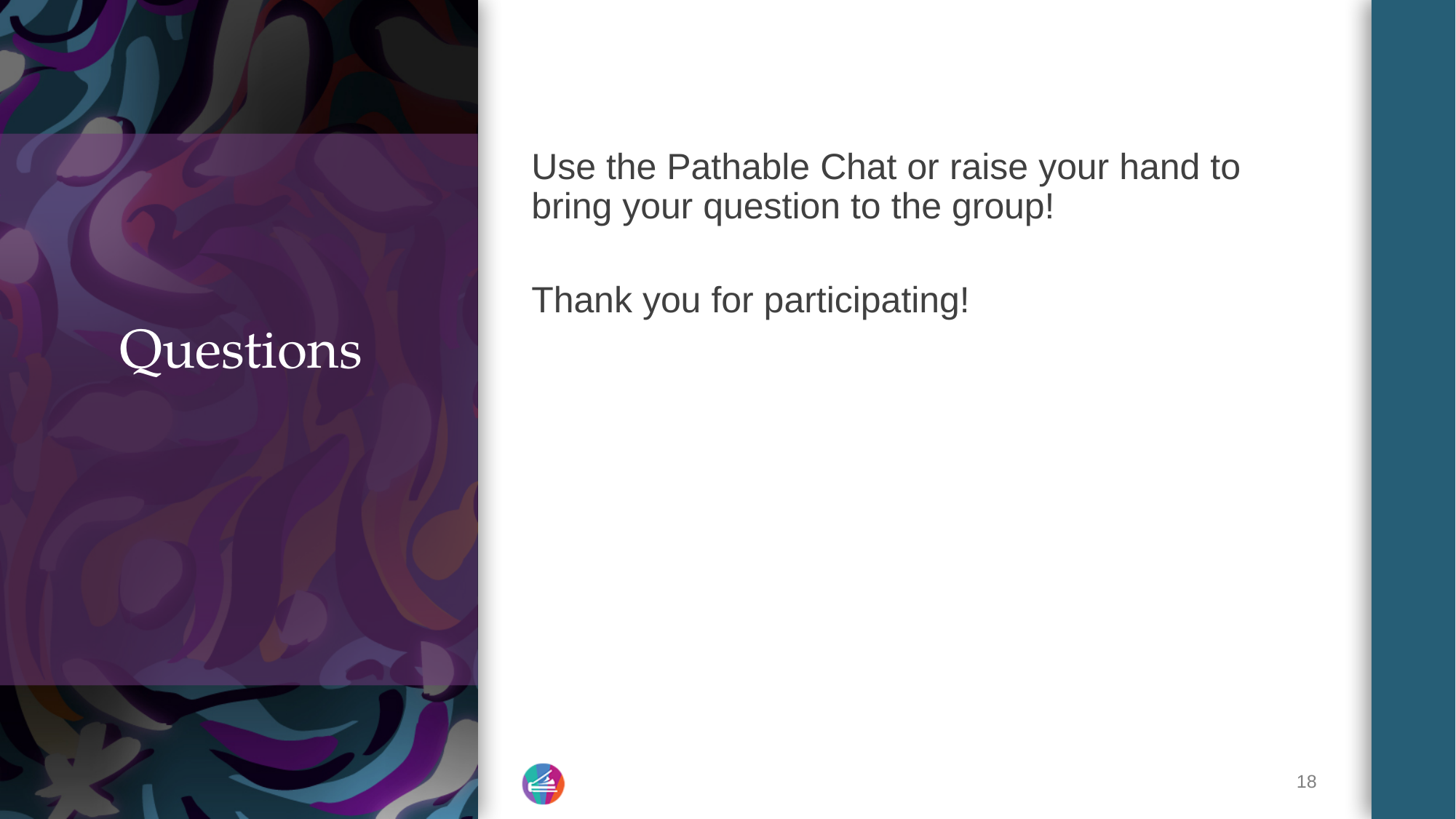

Use the Pathable Chat or raise your hand to bring your question to the group!
Thank you for participating!

# Questions

18